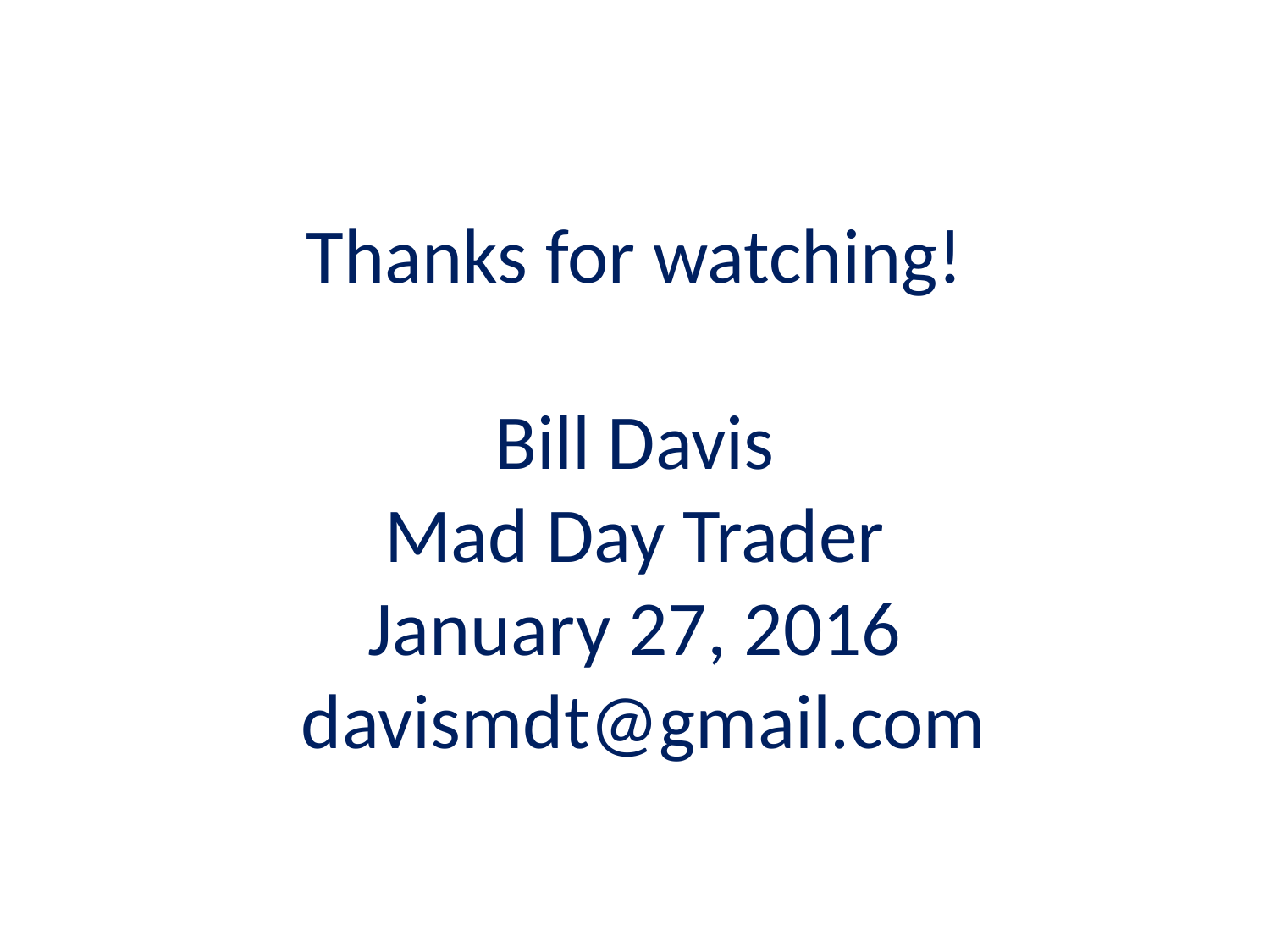

# Thanks for watching! Bill Davis Mad Day Trader January 27, 2016 davismdt@gmail.com